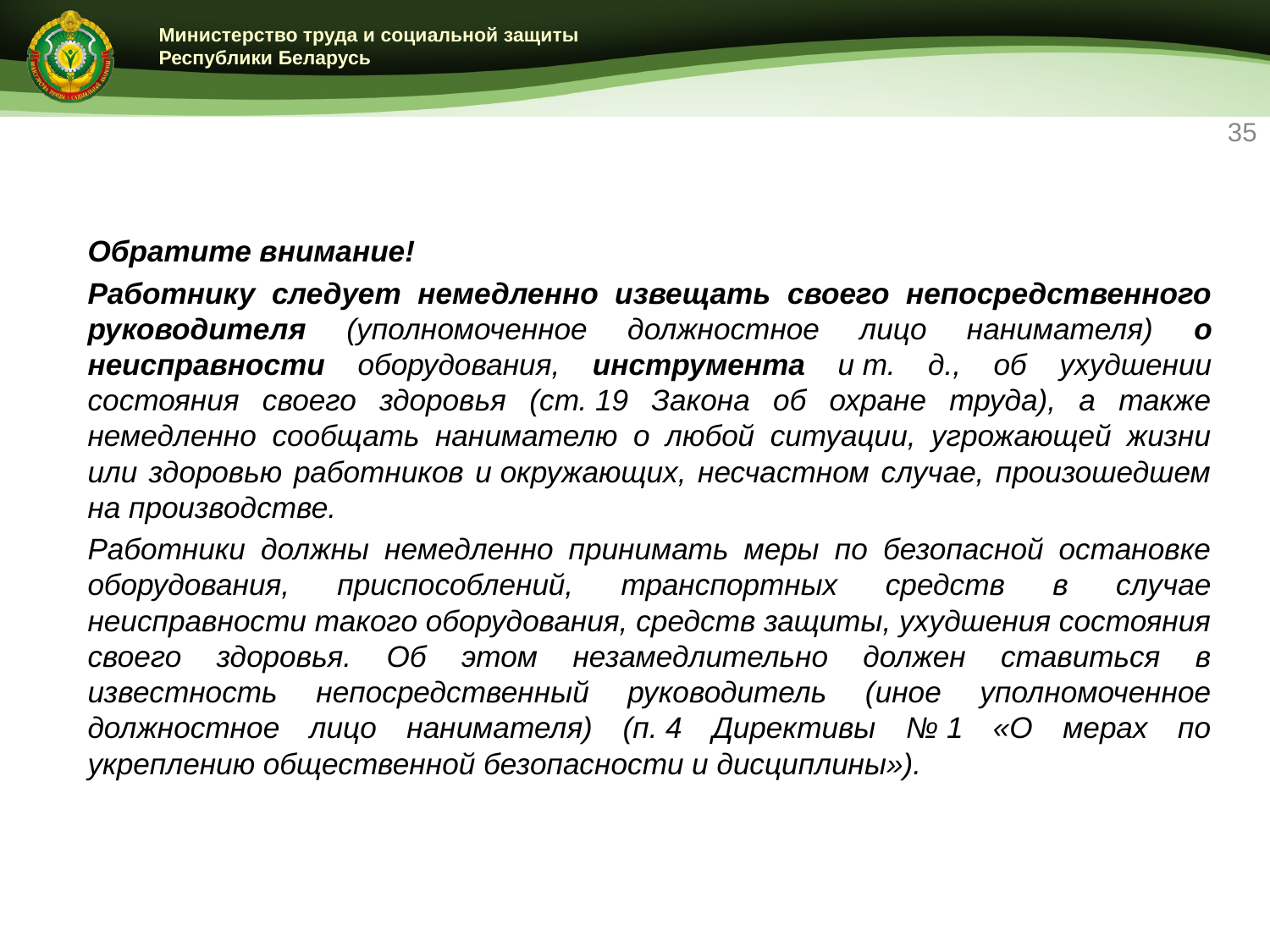

35
Обратите внимание!
Работнику следует немедленно извещать своего непосредственного руководителя (уполномоченное должностное лицо нанимателя) о неисправности оборудования, инструмента и т. д., об ухудшении состояния своего здоровья (ст. 19 Закона об охране труда), а также немедленно сообщать нанимателю о любой ситуации, угрожающей жизни или здоровью работников и окружающих, несчастном случае, произошедшем на производстве.
Работники должны немедленно принимать меры по безопасной остановке оборудования, приспособлений, транспортных средств в случае неисправности такого оборудования, средств защиты, ухудшения состояния своего здоровья. Об этом незамедлительно должен ставиться в известность непосредственный руководитель (иное уполномоченное должностное лицо нанимателя) (п. 4 Директивы № 1 «О мерах по укреплению общественной безопасности и дисциплины»).